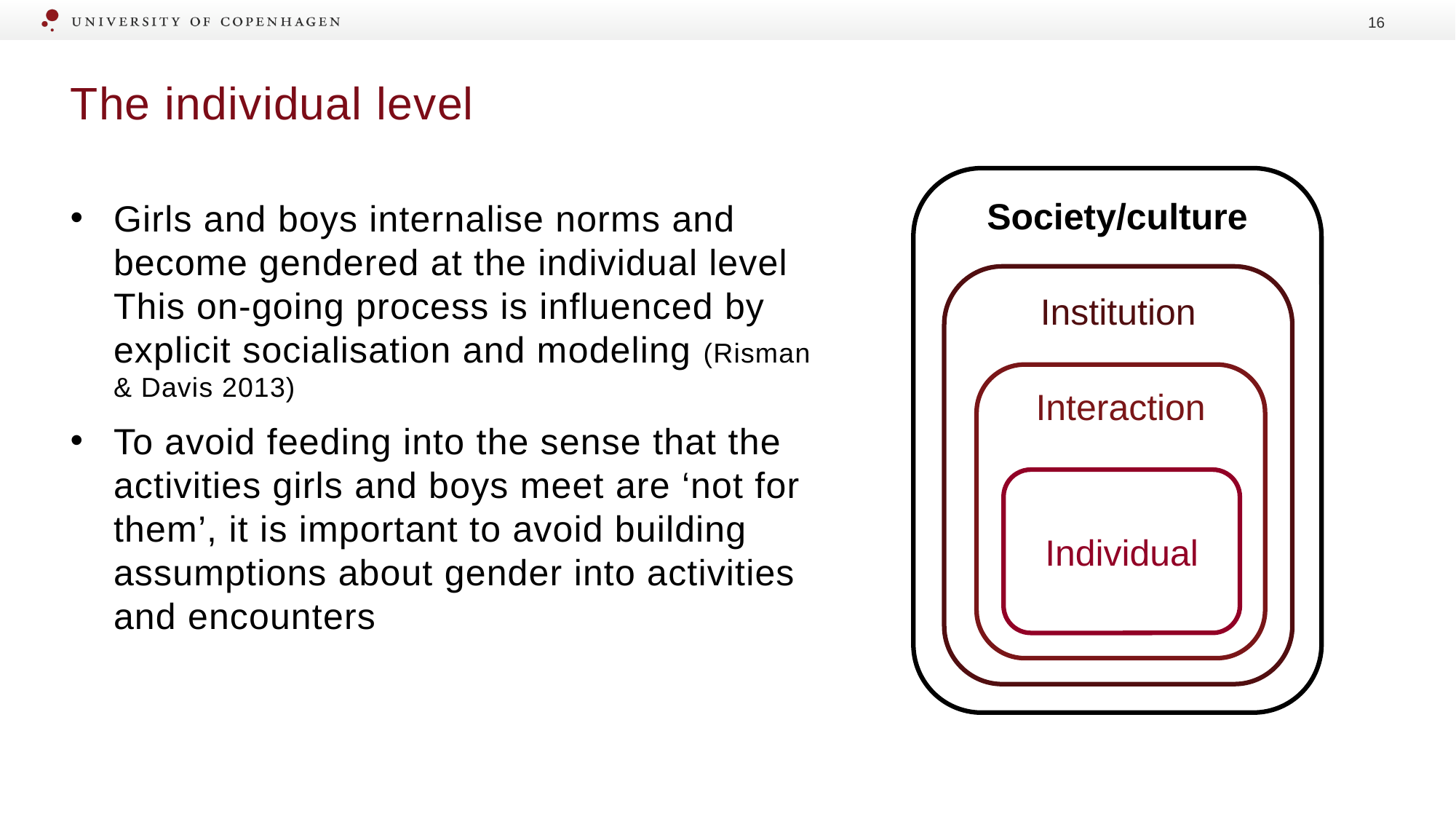

16
# The individual level
Society/culture
Girls and boys internalise norms and become gendered at the individual level This on-going process is influenced by explicit socialisation and modeling (Risman & Davis 2013)
To avoid feeding into the sense that the activities girls and boys meet are ‘not for them’, it is important to avoid building assumptions about gender into activities and encounters
Institution
Interaction
Individual